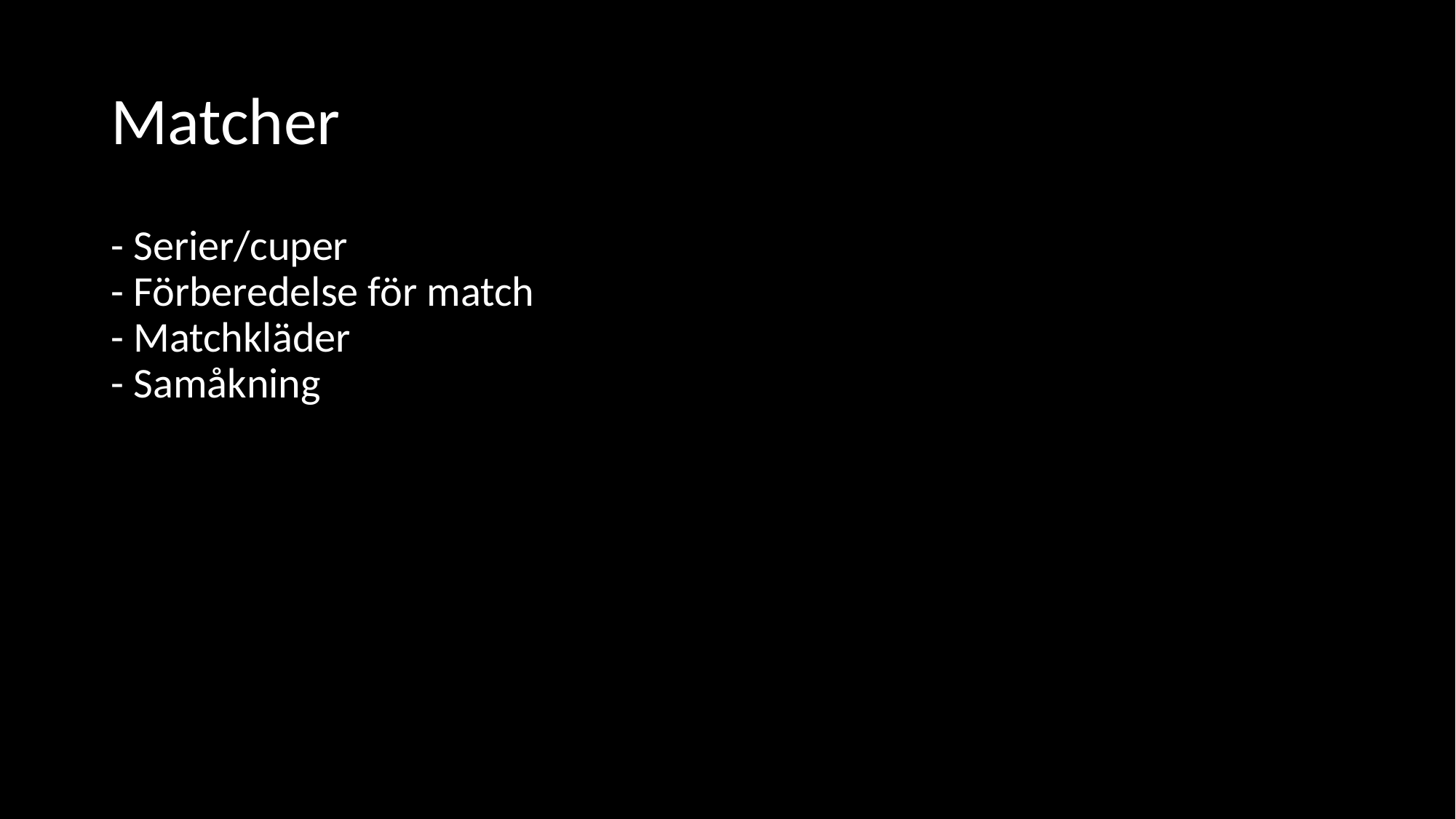

# Matcher
- Serier/cuper
- Förberedelse för match
- Matchkläder
- Samåkning